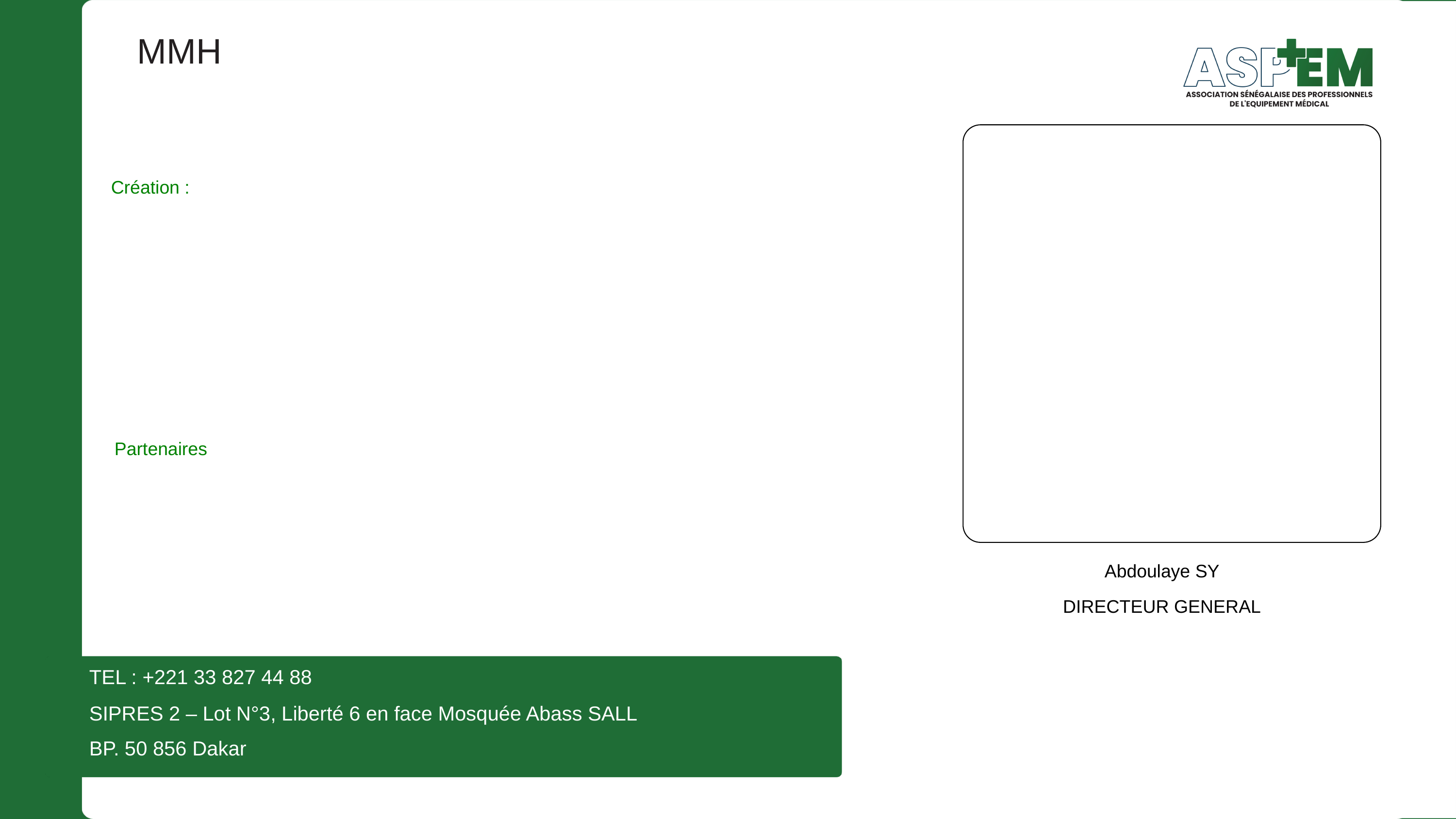

MMH

Création :
Partenaires
Abdoulaye SY
DIRECTEUR GENERAL

TEL : +221 33 827 44 88

SIPRES 2 – Lot N°3, Liberté 6 en face Mosquée Abass SALL
BP. 50 856 Dakar